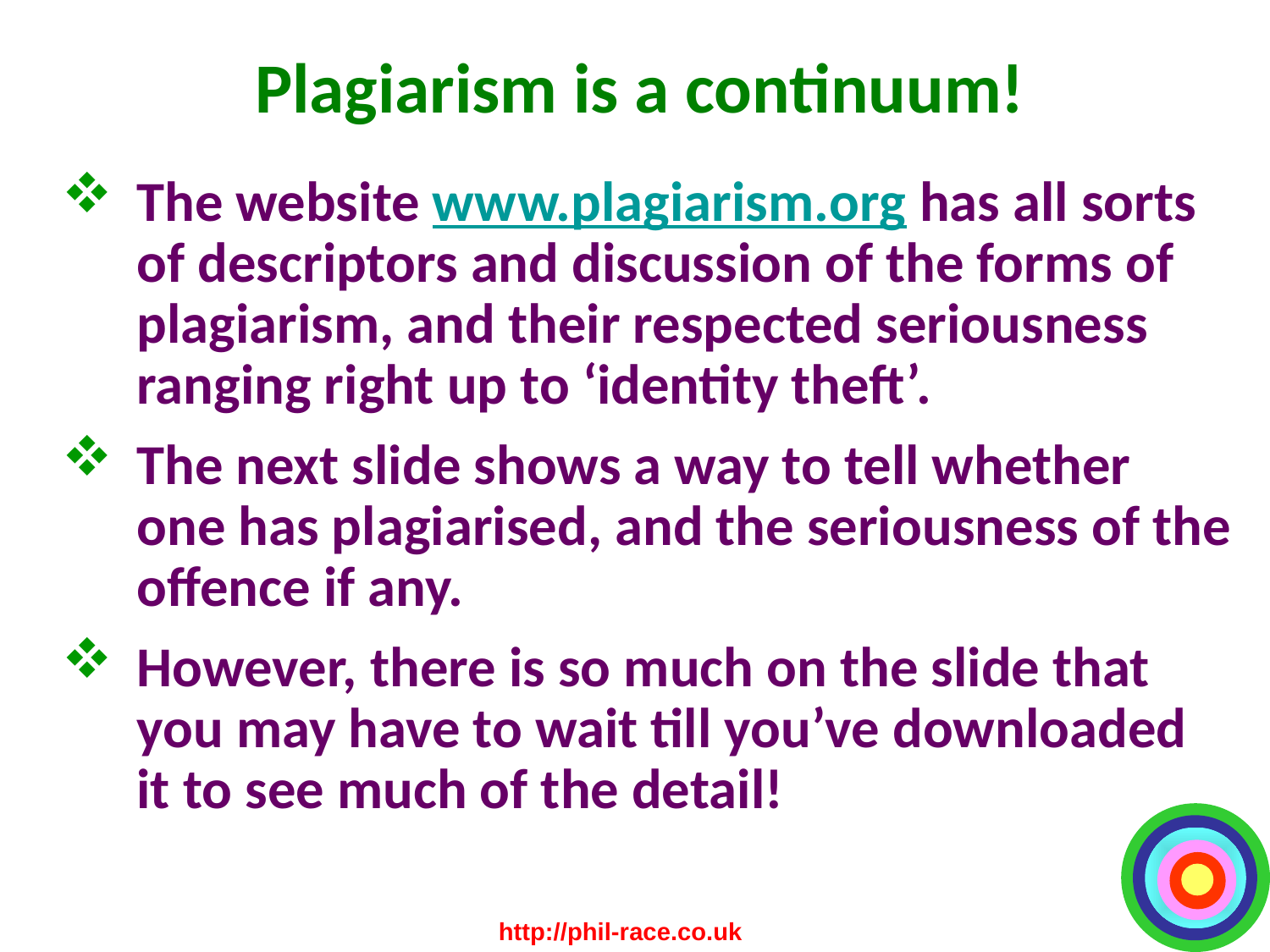

# Plagiarism is a continuum!
The website www.plagiarism.org has all sorts of descriptors and discussion of the forms of plagiarism, and their respected seriousness ranging right up to ‘identity theft’.
The next slide shows a way to tell whether one has plagiarised, and the seriousness of the offence if any.
However, there is so much on the slide that you may have to wait till you’ve downloaded it to see much of the detail!